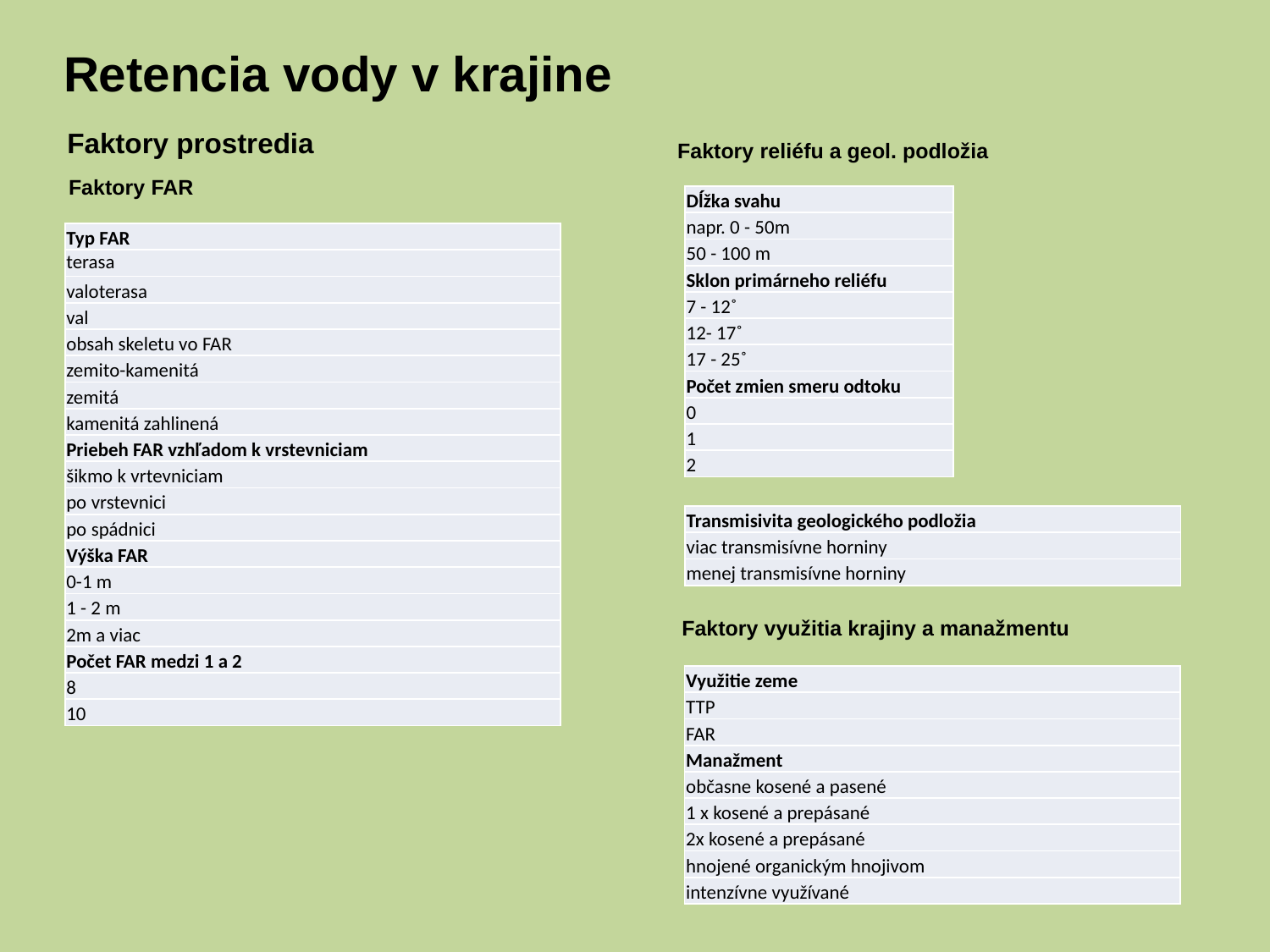

Retencia vody v krajine
Faktory prostredia
Faktory reliéfu a geol. podložia
Faktory FAR
| Dĺžka svahu |
| --- |
| napr. 0 - 50m |
| 50 - 100 m |
| Sklon primárneho reliéfu |
| 7 - 12˚ |
| 12- 17˚ |
| 17 - 25˚ |
| Počet zmien smeru odtoku |
| 0 |
| 1 |
| 2 |
| Typ FAR |
| --- |
| terasa |
| valoterasa |
| val |
| obsah skeletu vo FAR |
| zemito-kamenitá |
| zemitá |
| kamenitá zahlinená |
| Priebeh FAR vzhľadom k vrstevniciam |
| šikmo k vrtevniciam |
| po vrstevnici |
| po spádnici |
| Výška FAR |
| 0-1 m |
| 1 - 2 m |
| 2m a viac |
| Počet FAR medzi 1 a 2 |
| 8 |
| 10 |
| Transmisivita geologického podložia |
| --- |
| viac transmisívne horniny |
| menej transmisívne horniny |
Faktory využitia krajiny a manažmentu
| Využitie zeme |
| --- |
| TTP |
| FAR |
| Manažment |
| občasne kosené a pasené |
| 1 x kosené a prepásané |
| 2x kosené a prepásané |
| hnojené organickým hnojivom |
| intenzívne využívané |